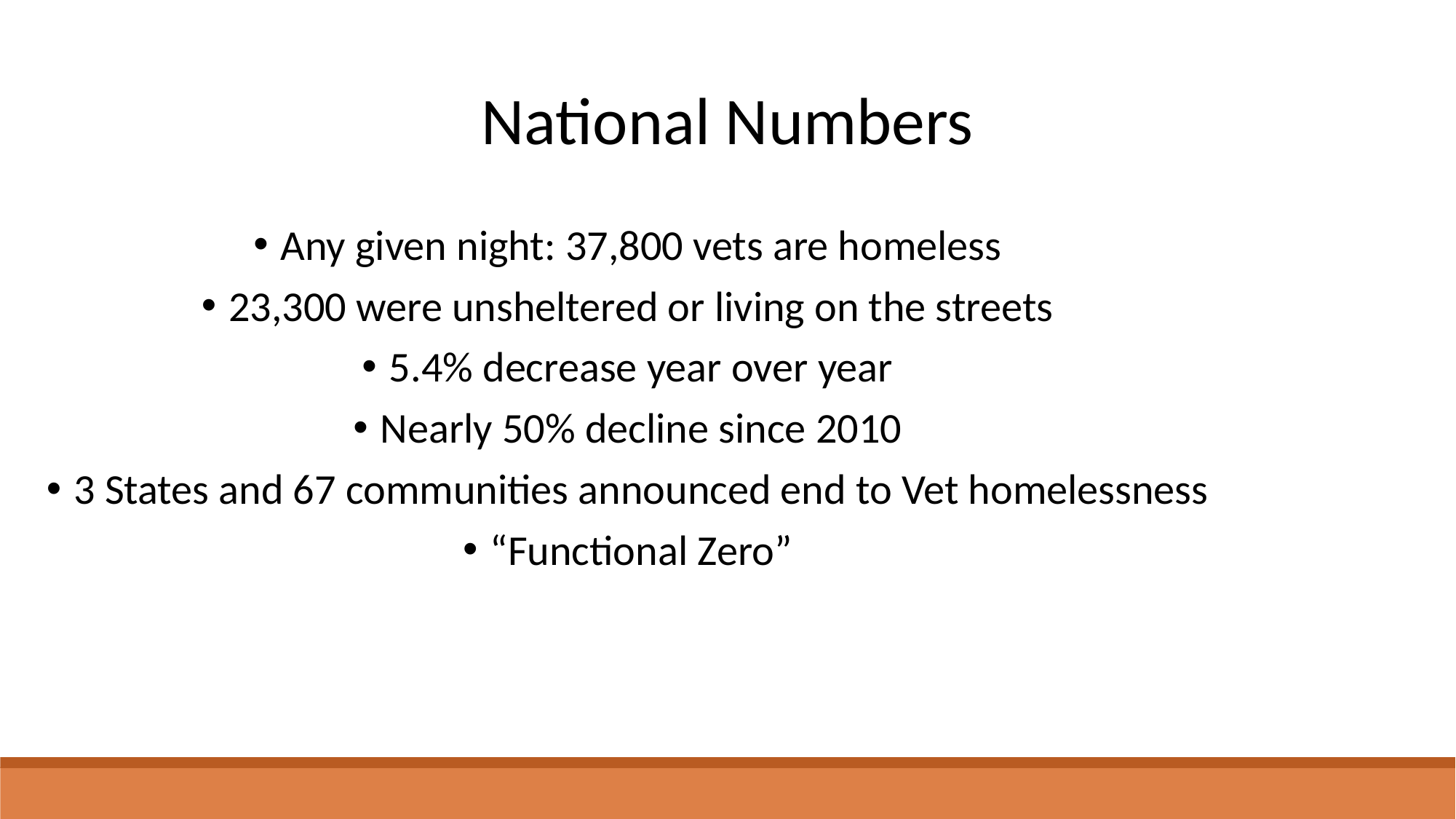

National Numbers
Any given night: 37,800 vets are homeless
23,300 were unsheltered or living on the streets
5.4% decrease year over year
Nearly 50% decline since 2010
3 States and 67 communities announced end to Vet homelessness
“Functional Zero”